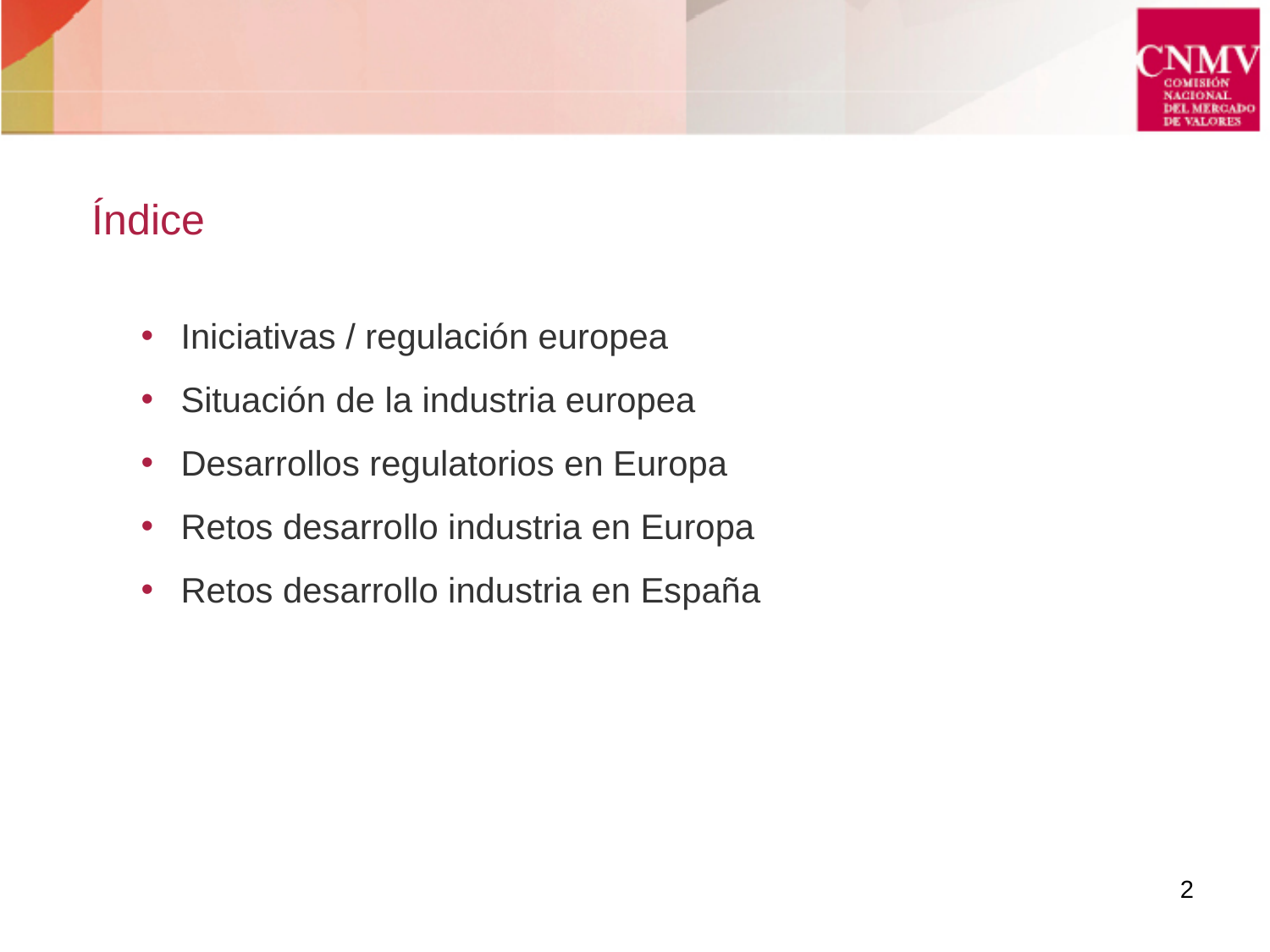

#
Índice
Iniciativas / regulación europea
Situación de la industria europea
Desarrollos regulatorios en Europa
Retos desarrollo industria en Europa
Retos desarrollo industria en España
2